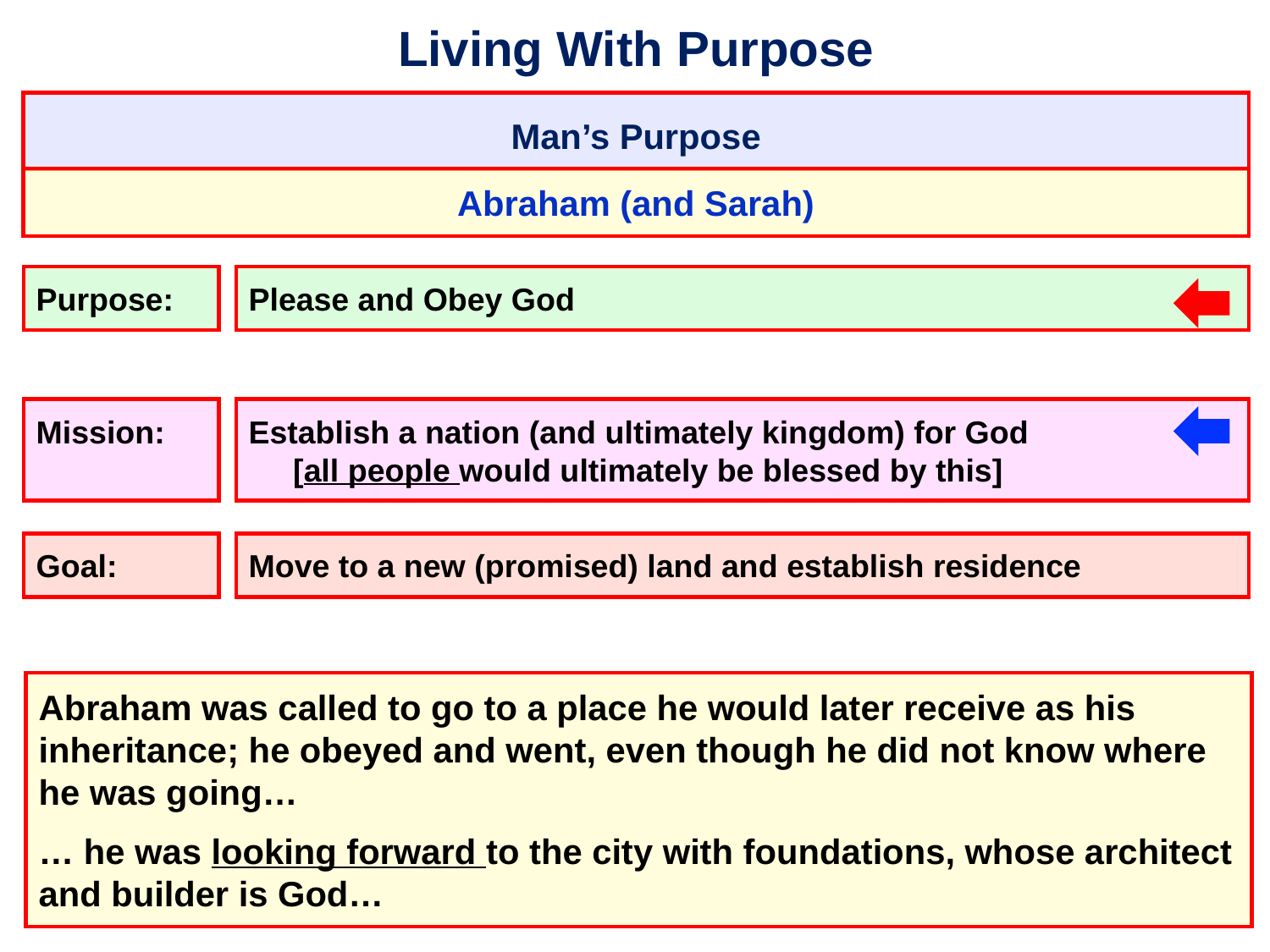

# Living With Purpose
Man’s Purpose
Abraham (and Sarah)
Please and Obey God
Purpose:

Establish a nation (and ultimately kingdom) for God
     [all people would ultimately be blessed by this]
Mission:

Goal:
Move to a new (promised) land and establish residence
Abraham was called to go to a place he would later receive as his inheritance; he obeyed and went, even though he did not know where he was going…

… he was looking forward to the city with foundations, whose architect and builder is God…